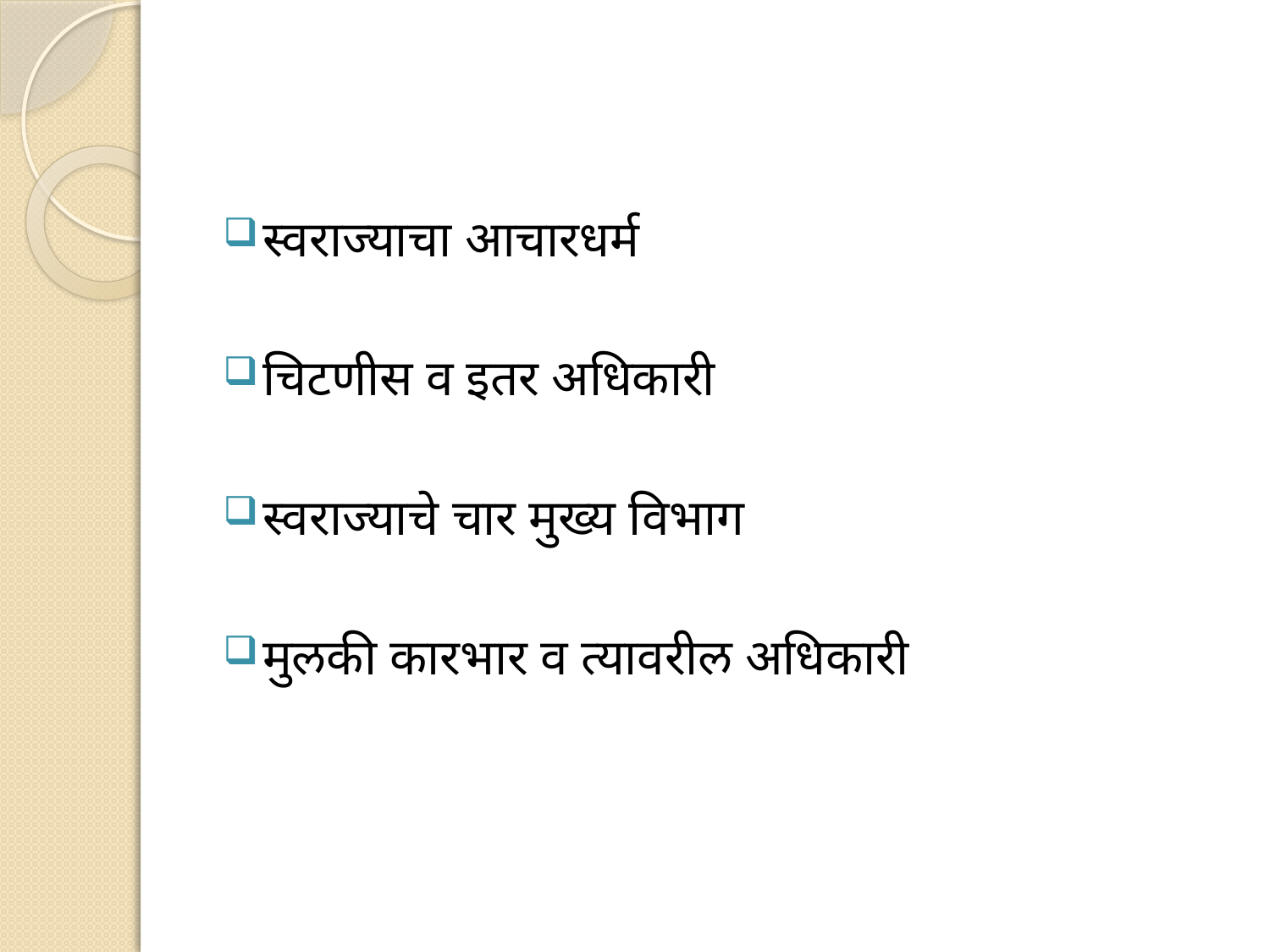

#
स्वराज्याचा आचारधर्म

चिटणीस व इतर अधिकारी

स्वराज्याचे चार मुख्य विभाग

मुलकी कारभार व त्यावरील अधिकारी